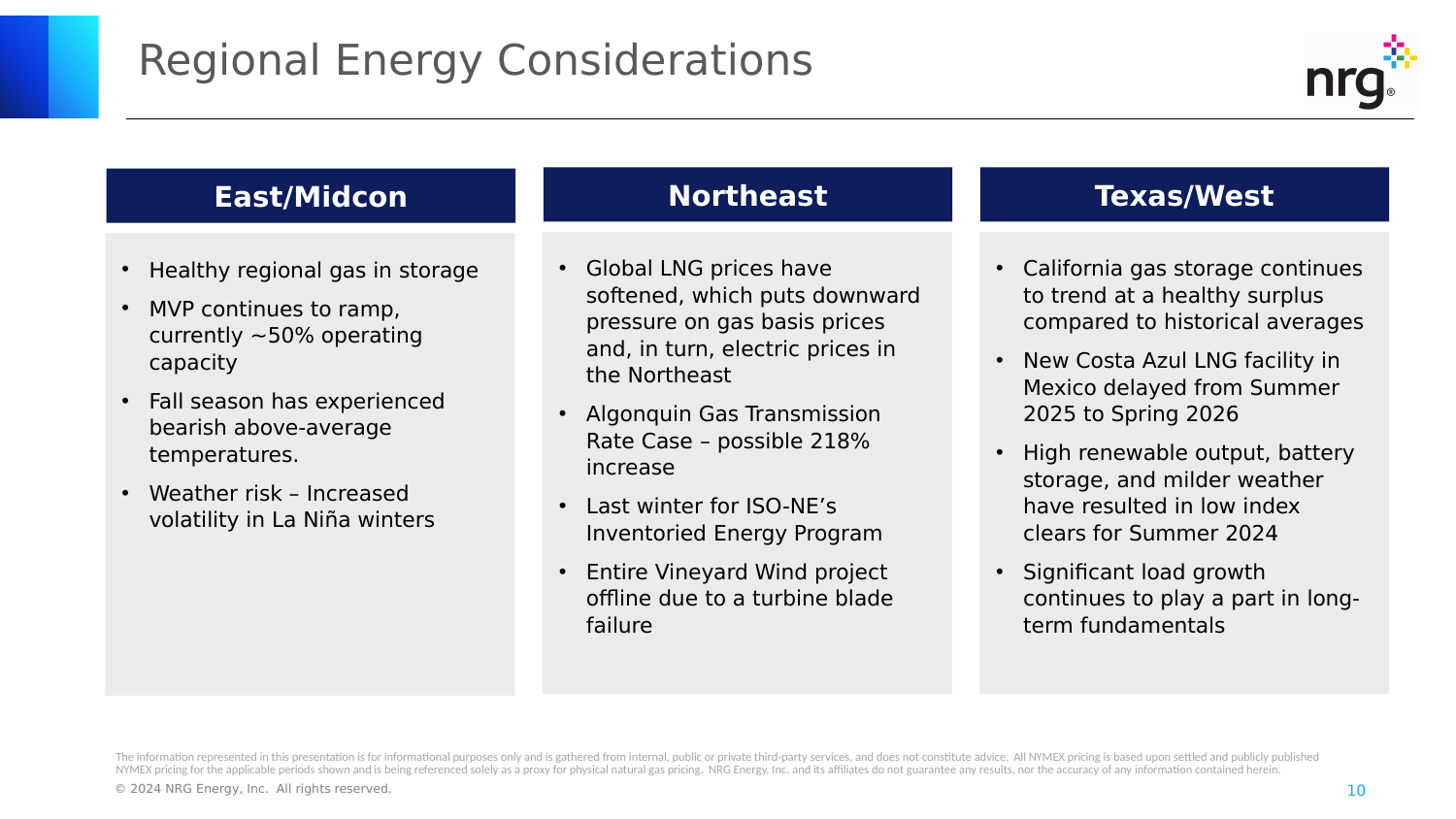

# Regional Energy Considerations
Northeast
Texas/West
East/Midcon
Global LNG prices have softened, which puts downward pressure on gas basis prices and, in turn, electric prices in the Northeast
Algonquin Gas Transmission Rate Case – possible 218% increase
Last winter for ISO-NE’s Inventoried Energy Program
Entire Vineyard Wind project offline due to a turbine blade failure
California gas storage continues to trend at a healthy surplus compared to historical averages
New Costa Azul LNG facility in Mexico delayed from Summer 2025 to Spring 2026
High renewable output, battery storage, and milder weather have resulted in low index clears for Summer 2024
Significant load growth continues to play a part in long-term fundamentals
Healthy regional gas in storage
MVP continues to ramp, currently ~50% operating capacity
Fall season has experienced bearish above-average temperatures.
Weather risk – Increased volatility in La Niña winters